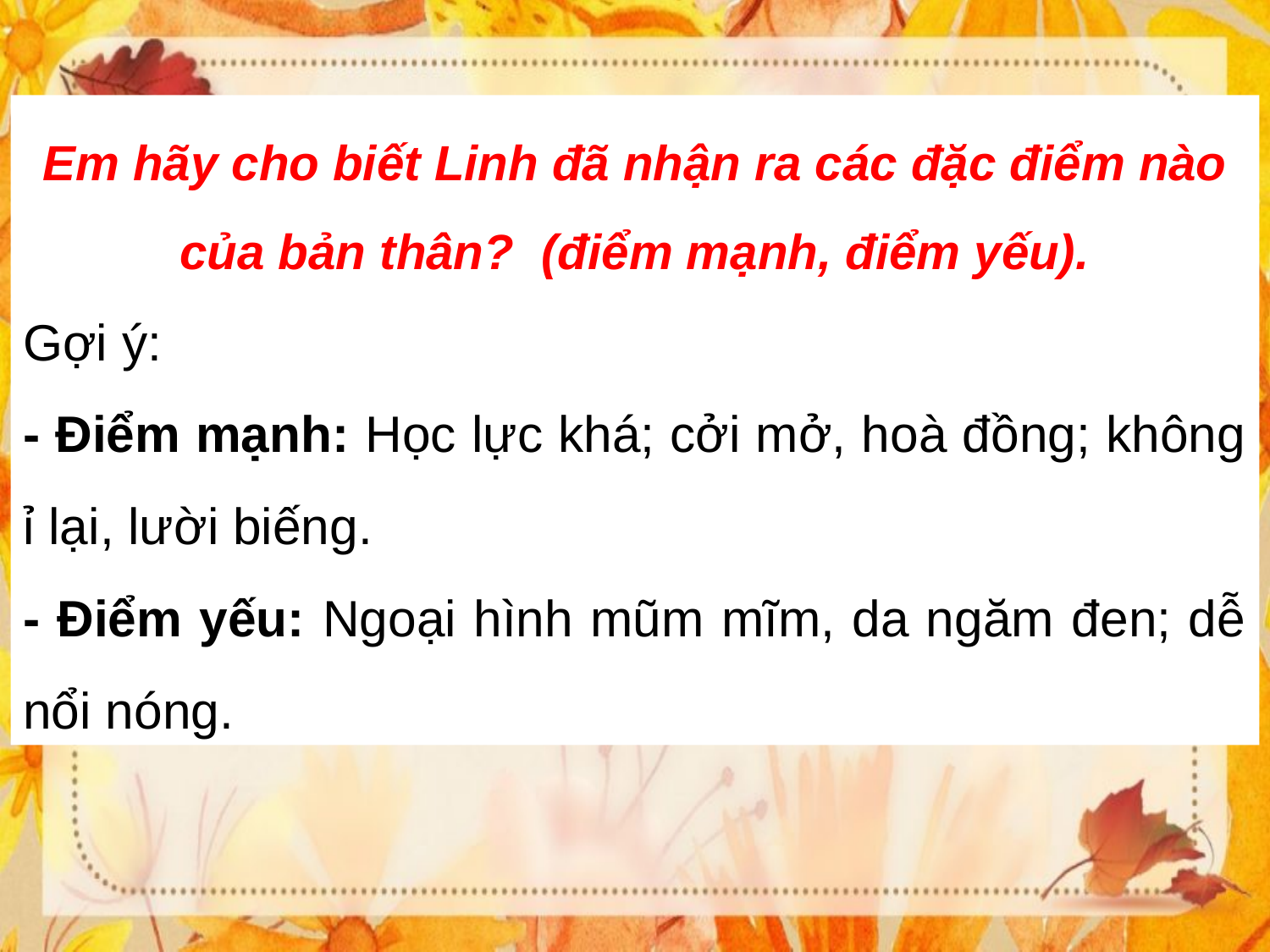

Em hãy cho biết Linh đã nhận ra các đặc điểm nào của bản thân?  (điểm mạnh, điểm yếu).
Gợi ý:
- Điểm mạnh: Học lực khá; cởi mở, hoà đồng; không ỉ lại, lười biếng.
- Điểm yếu: Ngoại hình mũm mĩm, da ngăm đen; dễ nổi nóng.